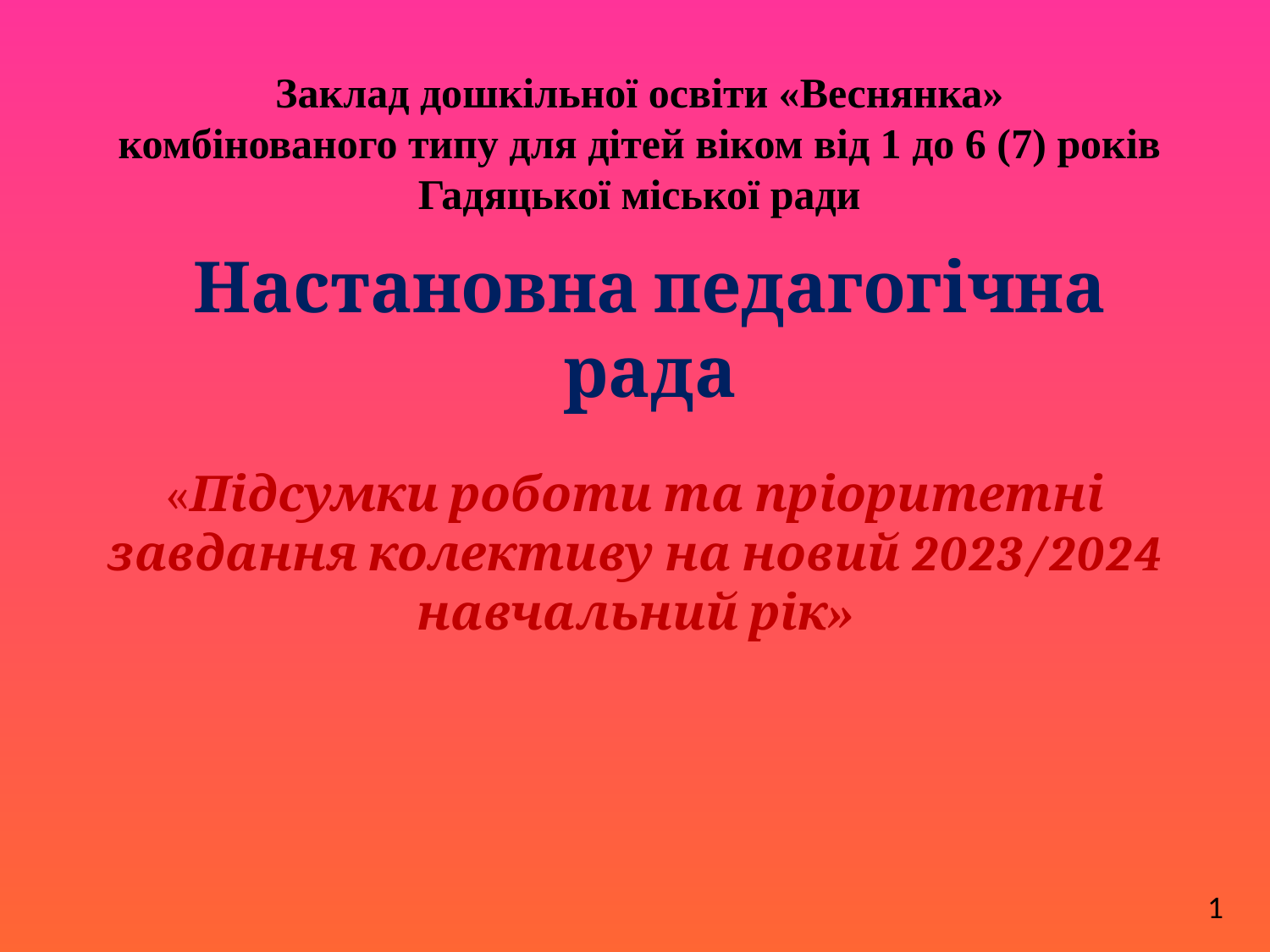

# Заклад дошкільної освіти «Веснянка» комбінованого типу для дітей віком від 1 до 6 (7) років Гадяцької міської ради
Настановна педагогічна рада
«Підсумки роботи та пріоритетні завдання колективу на новий 2023/2024 навчальний рік»
1